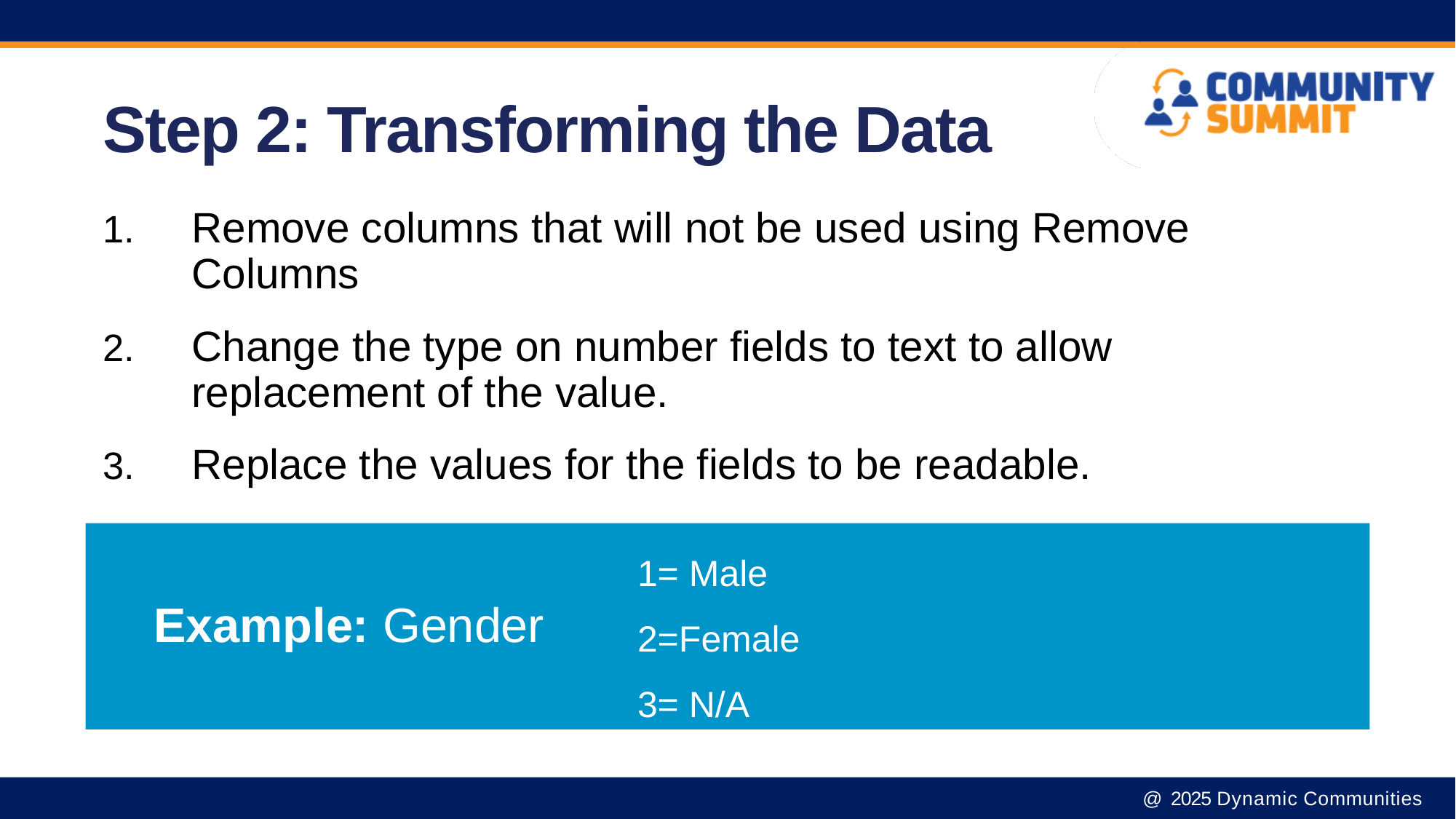

# Step 2: Transforming the Data
Remove columns that will not be used using Remove Columns
Change the type on number fields to text to allow replacement of the value.
Replace the values for the fields to be readable.

1= Male
2=Female
3= N/A

Example: Gender